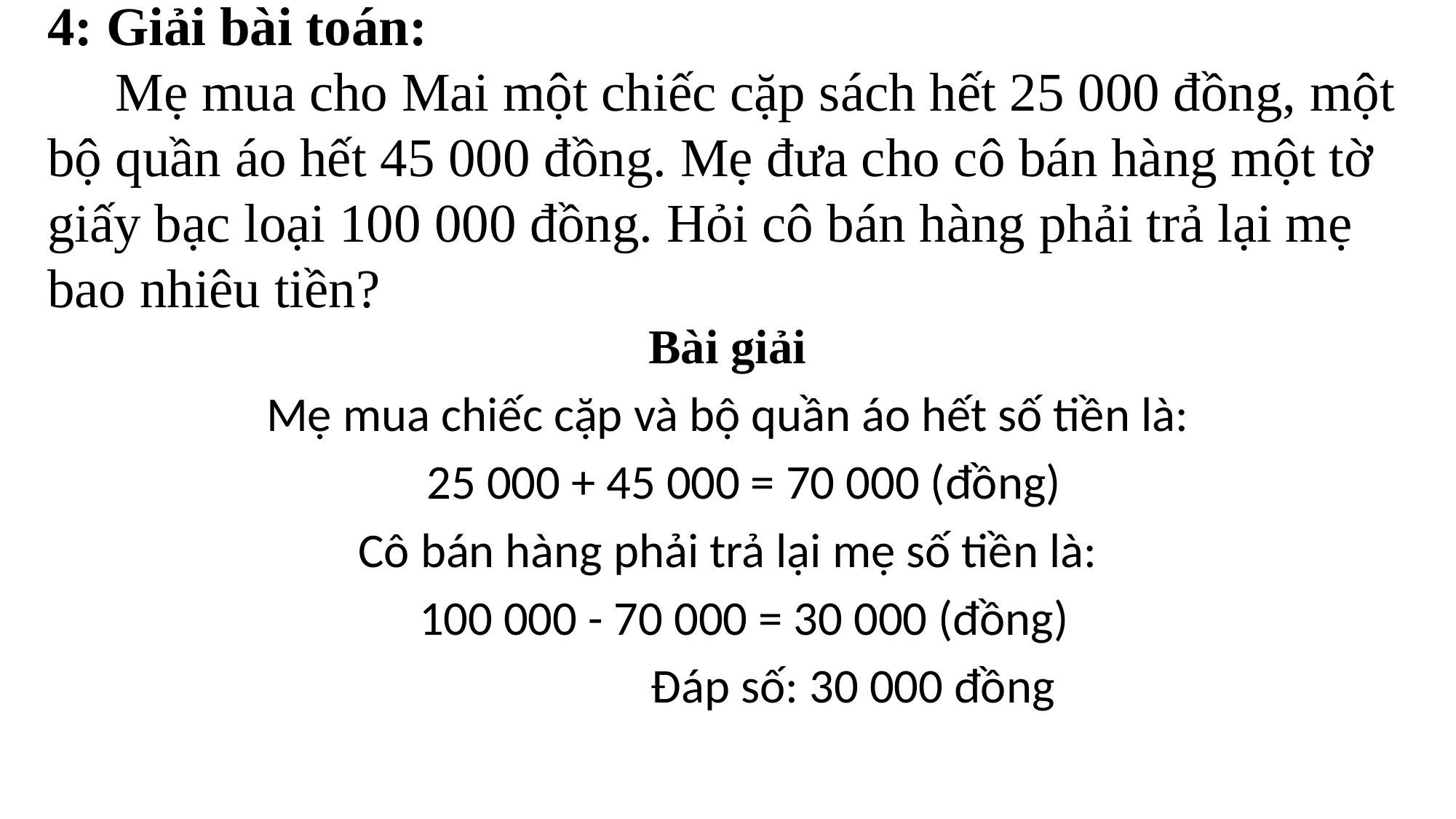

# 4: Giải bài toán: Mẹ mua cho Mai một chiếc cặp sách hết 25 000 đồng, một bộ quần áo hết 45 000 đồng. Mẹ đưa cho cô bán hàng một tờ giấy bạc loại 100 000 đồng. Hỏi cô bán hàng phải trả lại mẹ bao nhiêu tiền?
Bài giải
Mẹ mua chiếc cặp và bộ quần áo hết số tiền là:
   25 000 + 45 000 = 70 000 (đồng)
Cô bán hàng phải trả lại mẹ số tiền là:
   100 000 - 70 000 = 30 000 (đồng)
                       Đáp số: 30 000 đồng